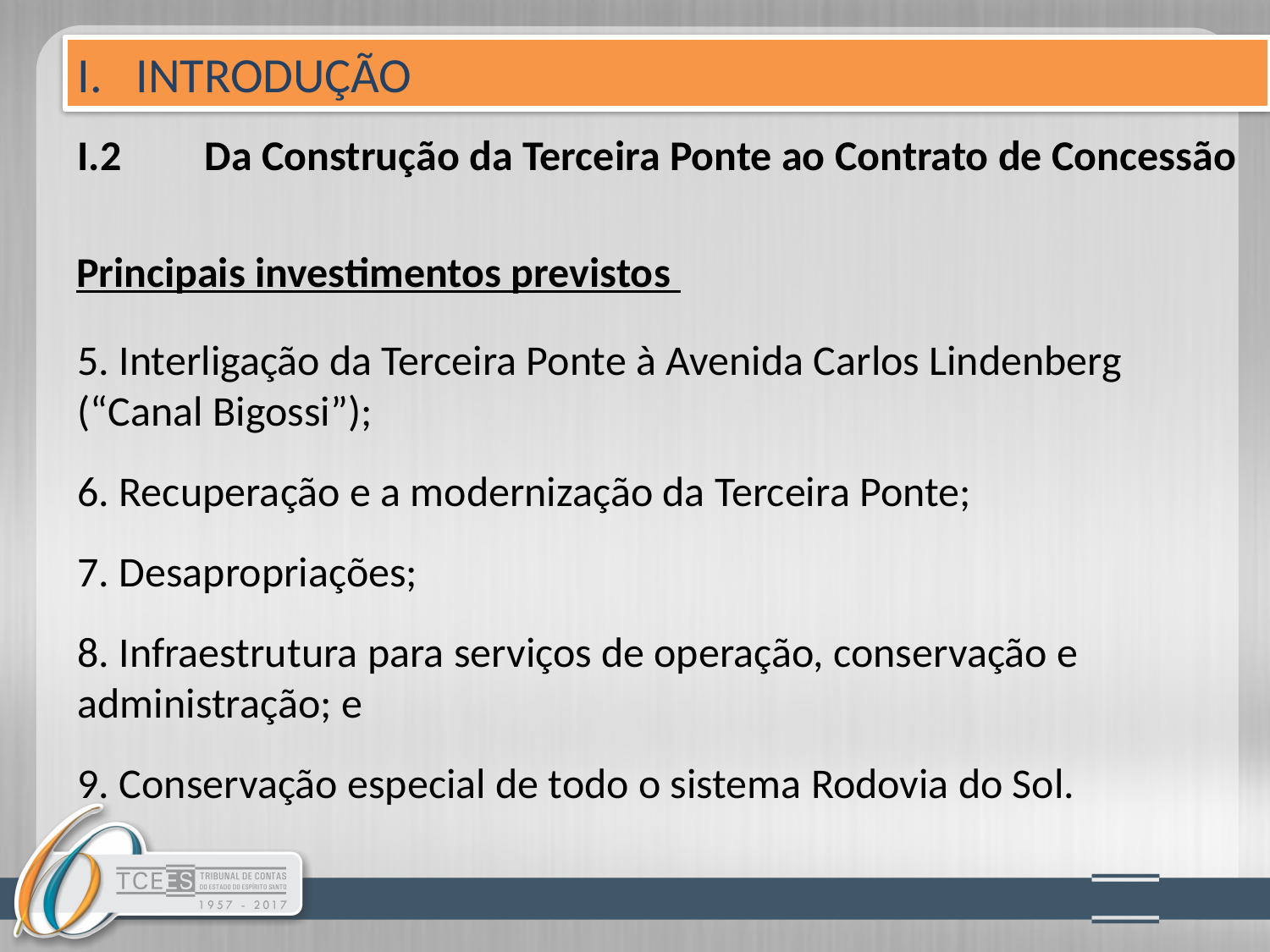

I.   INTRODUÇÃO
# I.2 	Da Construção da Terceira Ponte ao Contrato de Concessão
Principais investimentos previstos

5. Interligação da Terceira Ponte à Avenida Carlos Lindenberg (“Canal Bigossi”);
6. Recuperação e a modernização da Terceira Ponte;
7. Desapropriações;
8. Infraestrutura para serviços de operação, conservação e administração; e
9. Conservação especial de todo o sistema Rodovia do Sol.